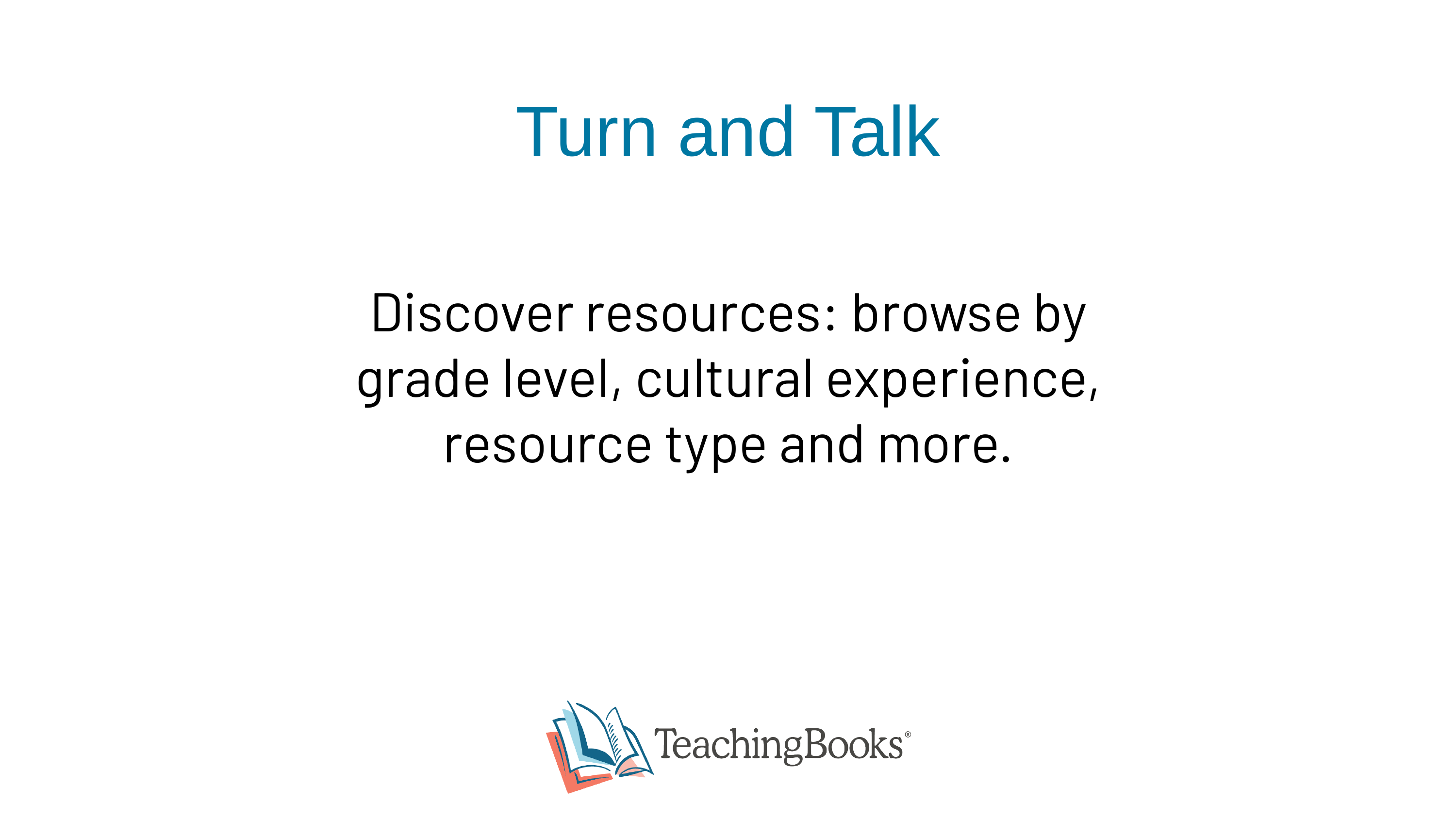

Turn and Talk
Discover resources: browse by grade level, cultural experience, resource type and more.